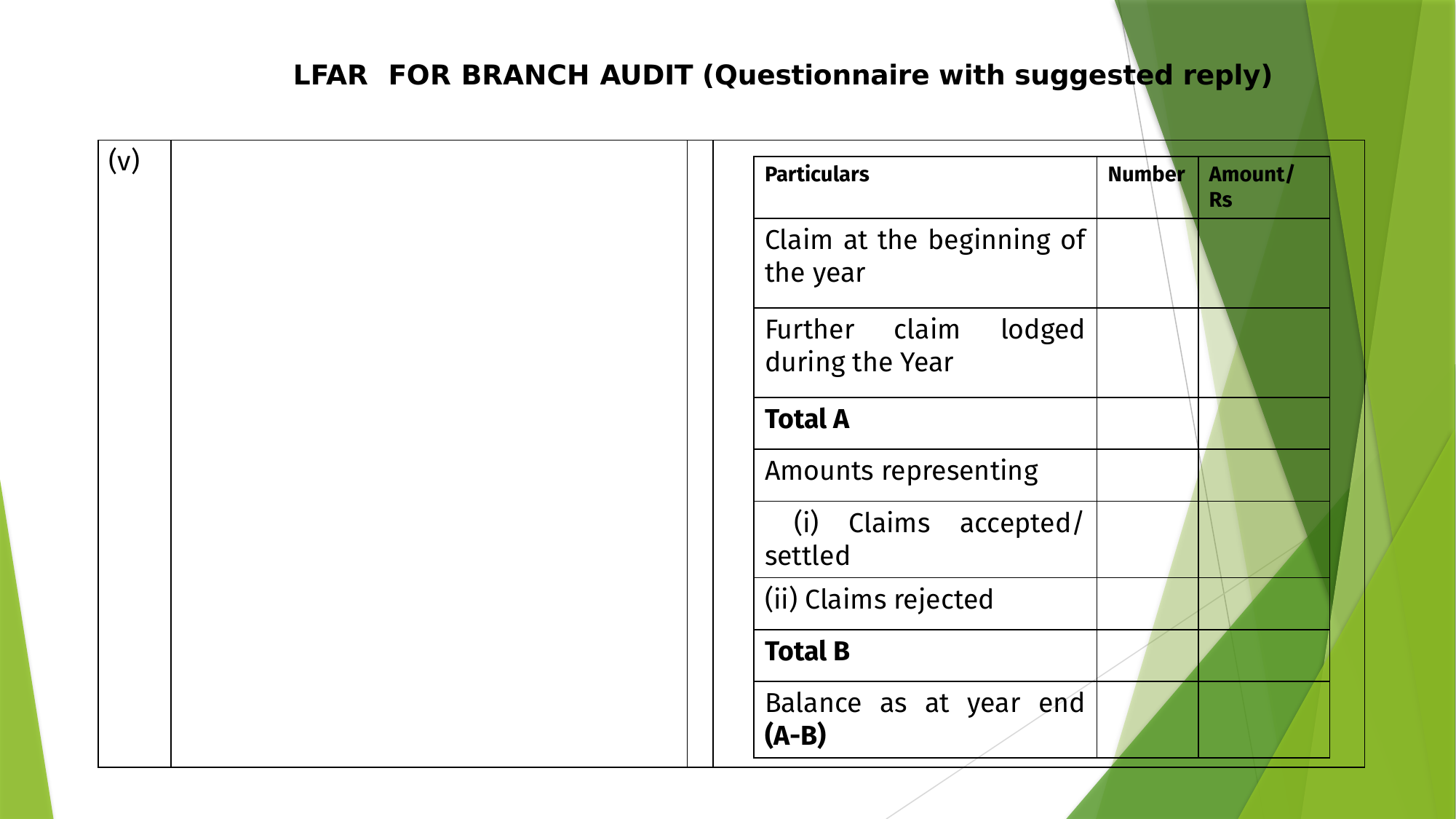

LFAR  FOR BRANCH AUDIT (Questionnaire with suggested reply)
| (v) |  |  |  |
| --- | --- | --- | --- |
| Particulars | Number | Amount/Rs |
| --- | --- | --- |
| Claim at the beginning of the year |  |  |
| Further claim lodged during the Year |  |  |
| Total A |  |  |
| Amounts representing |  |  |
| (i) Claims accepted/ settled |  |  |
| (ii) Claims rejected |  |  |
| Total B |  |  |
| Balance as at year end (A-B) |  |  |